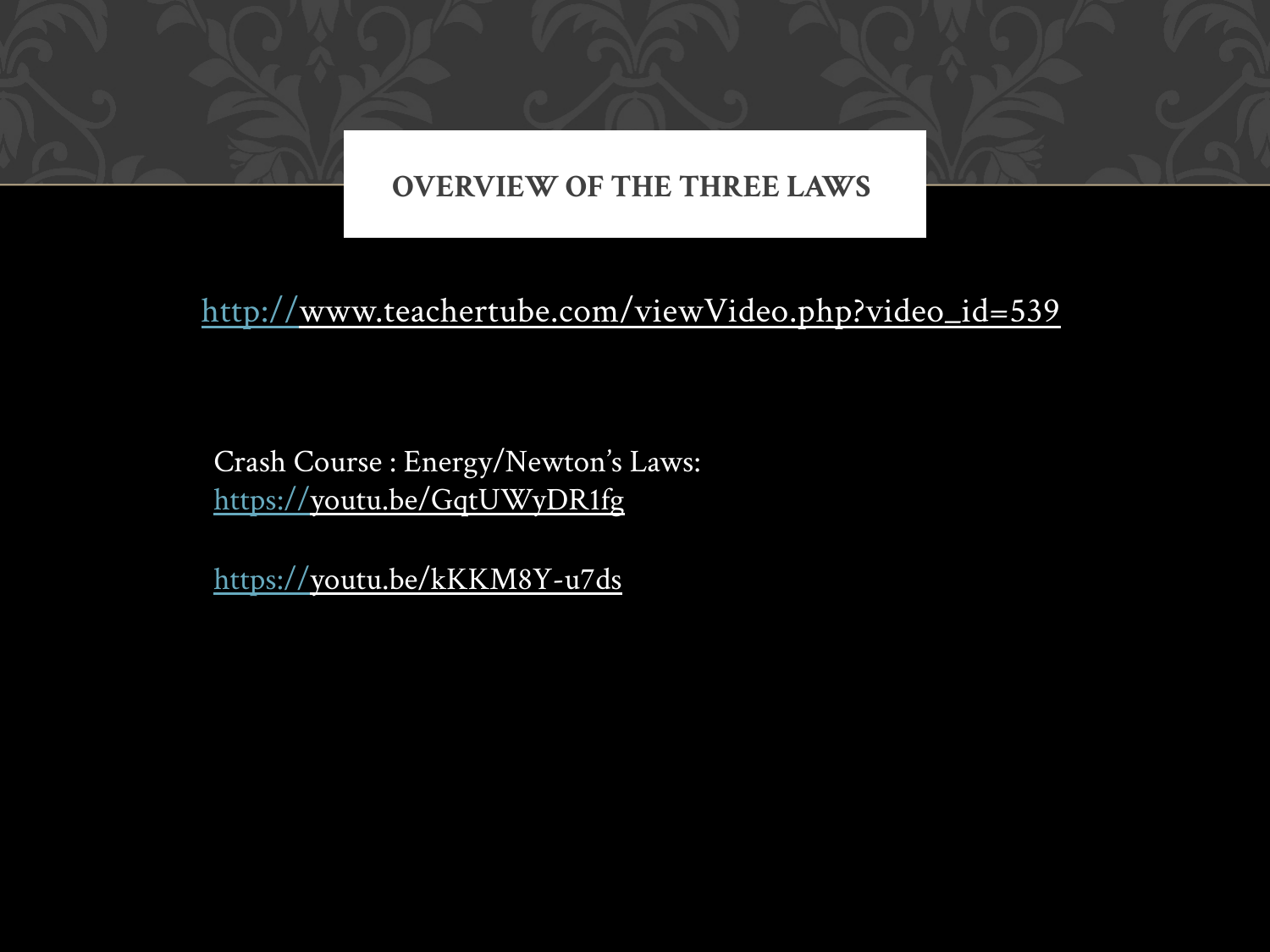

# Overview of the three laws
http://www.teachertube.com/viewVideo.php?video_id=539
Crash Course : Energy/Newton’s Laws:
https://youtu.be/GqtUWyDR1fg

https://youtu.be/kKKM8Y-u7ds